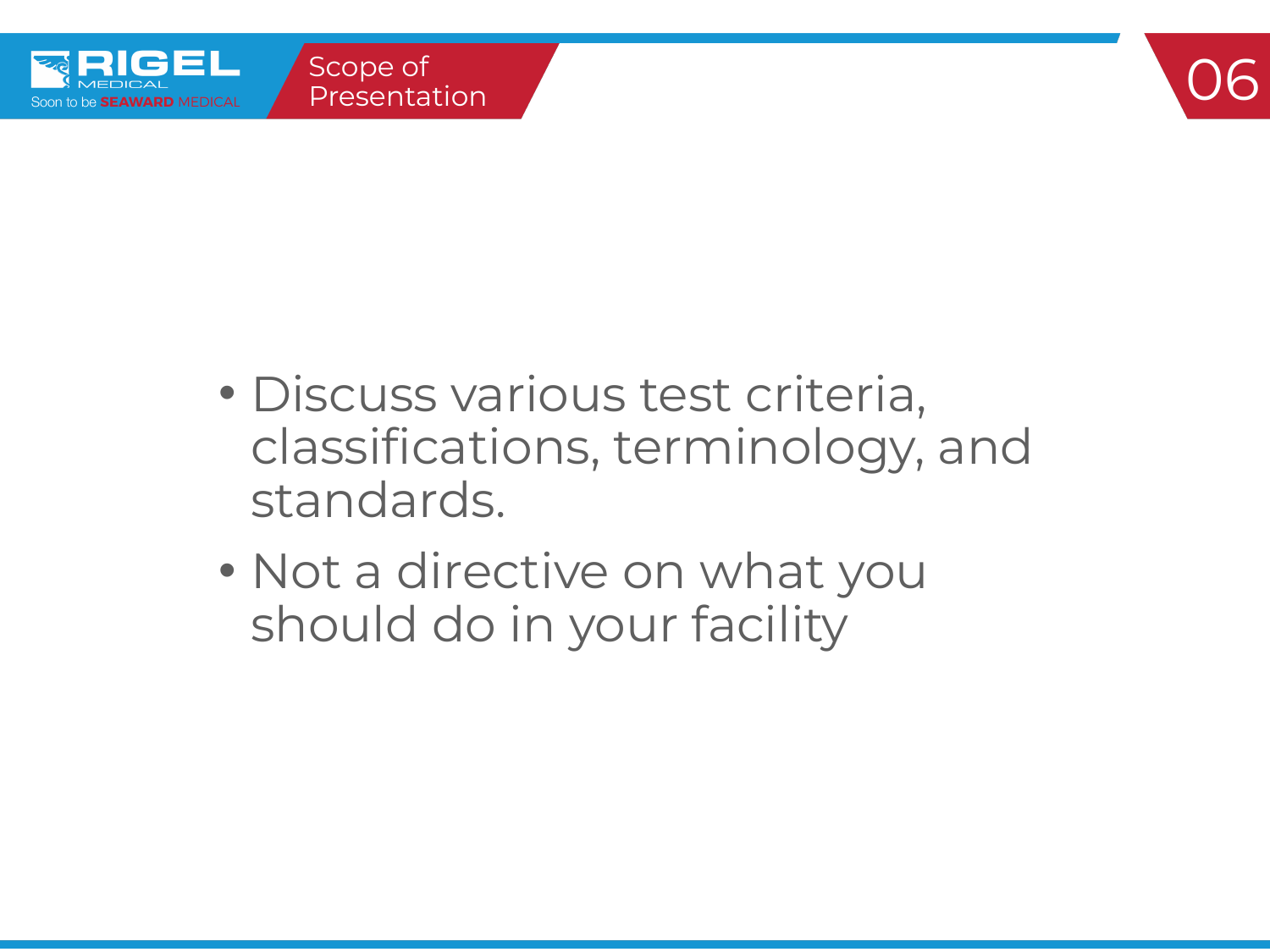

Scope of Presentation
06
Discuss various test criteria, classifications, terminology, and standards.
Not a directive on what you should do in your facility